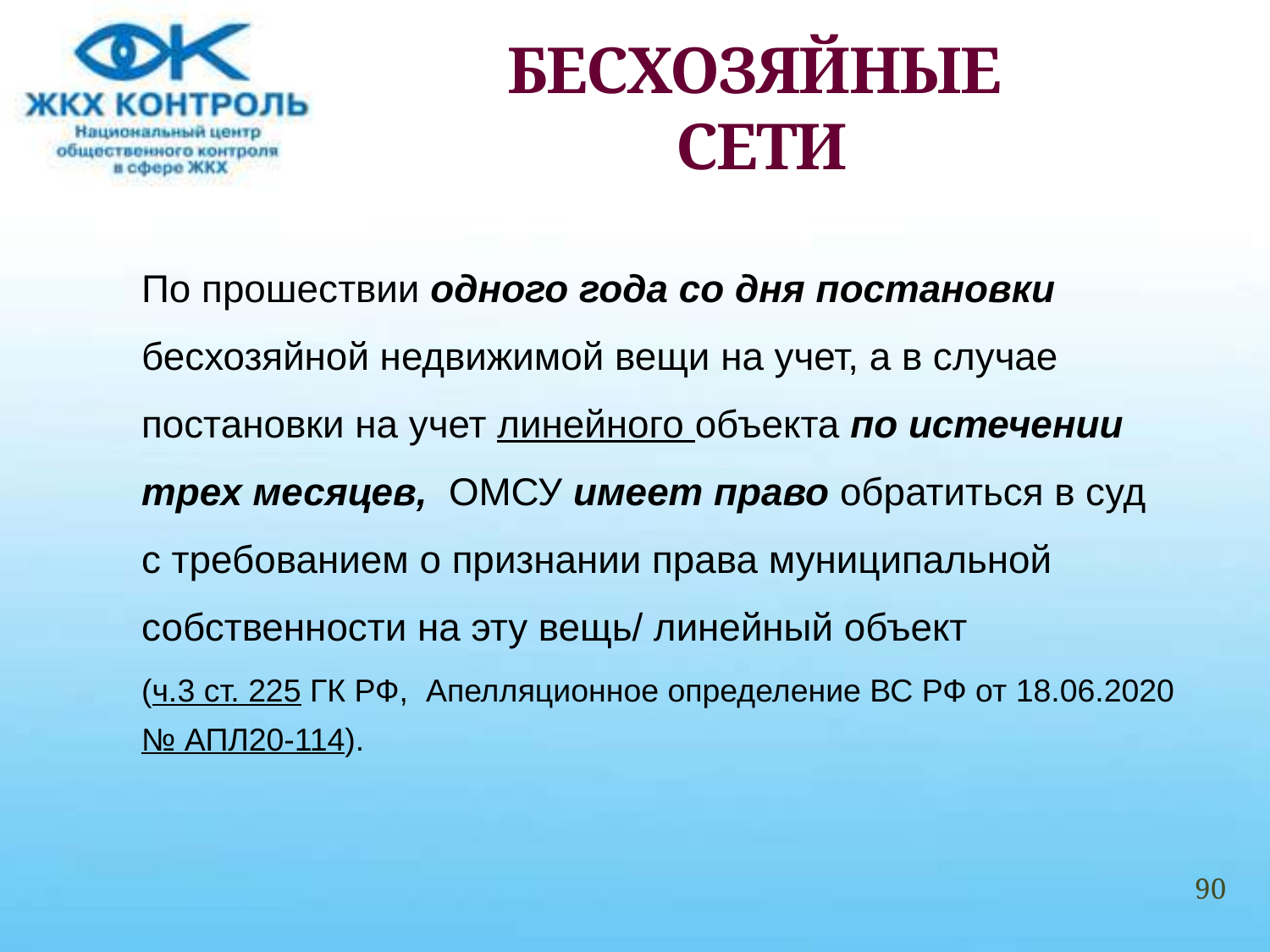

# БЕСХОЗЯЙНЫЕ СЕТИ
По прошествии одного года со дня постановки
бесхозяйной недвижимой вещи на учет, а в случае
постановки на учет линейного объекта по истечении
трех месяцев,  ОМСУ имеет право обратиться в суд
с требованием о признании права муниципальной
собственности на эту вещь/ линейный объект
(ч.3 ст. 225 ГК РФ,  Апелляционное определение ВС РФ от 18.06.2020
№ АПЛ20-114).
90